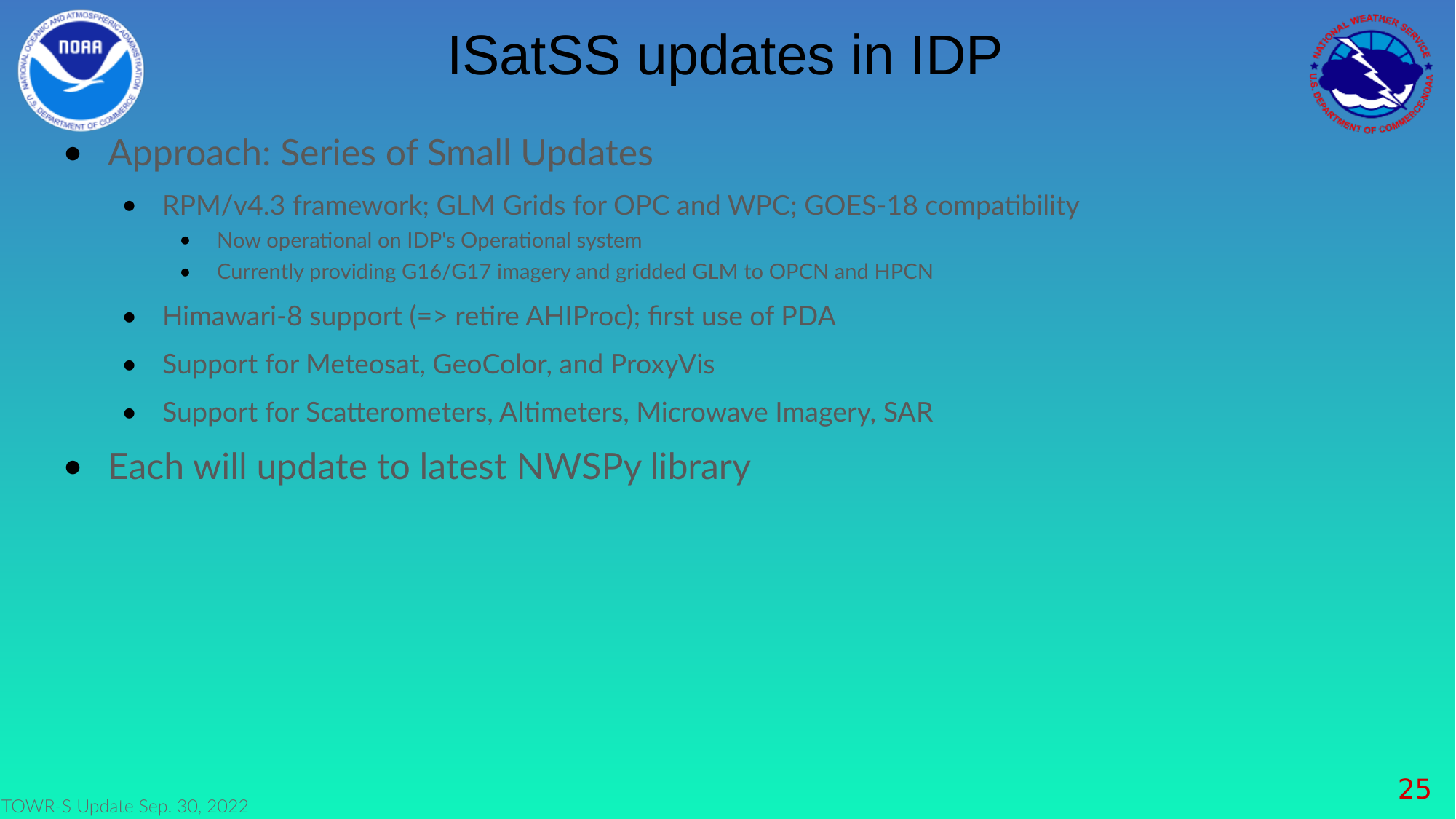

# ISatSS updates in IDP
Approach: Series of Small Updates
RPM/v4.3 framework; GLM Grids for OPC and WPC; GOES-18 compatibility
Now operational on IDP's Operational system
Currently providing G16/G17 imagery and gridded GLM to OPCN and HPCN
Himawari-8 support (=> retire AHIProc); first use of PDA
Support for Meteosat, GeoColor, and ProxyVis
Support for Scatterometers, Altimeters, Microwave Imagery, SAR
Each will update to latest NWSPy library
25